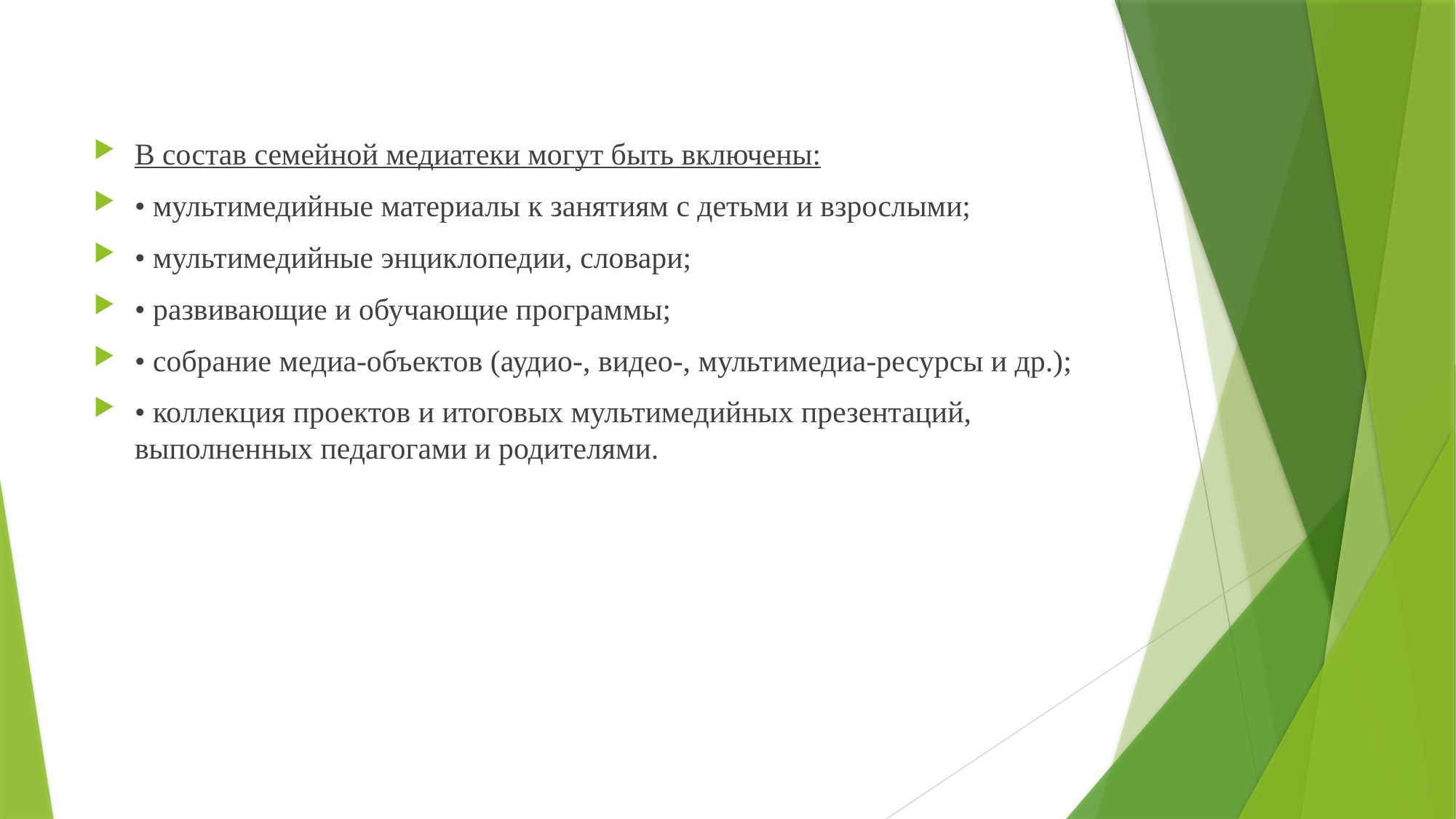

#

В состав семейной медиатеки могут быть включены:
• мультимедийные материалы к занятиям с детьми и взрослыми;
• мультимедийные энциклопедии, словари;
• развивающие и обучающие программы;
• собрание медиа‑объектов (аудио‑, видео‑, мультимедиа‑ресурсы и др.);
• коллекция проектов и итоговых мультимедийных презентаций, выполненных педагогами и родителями.